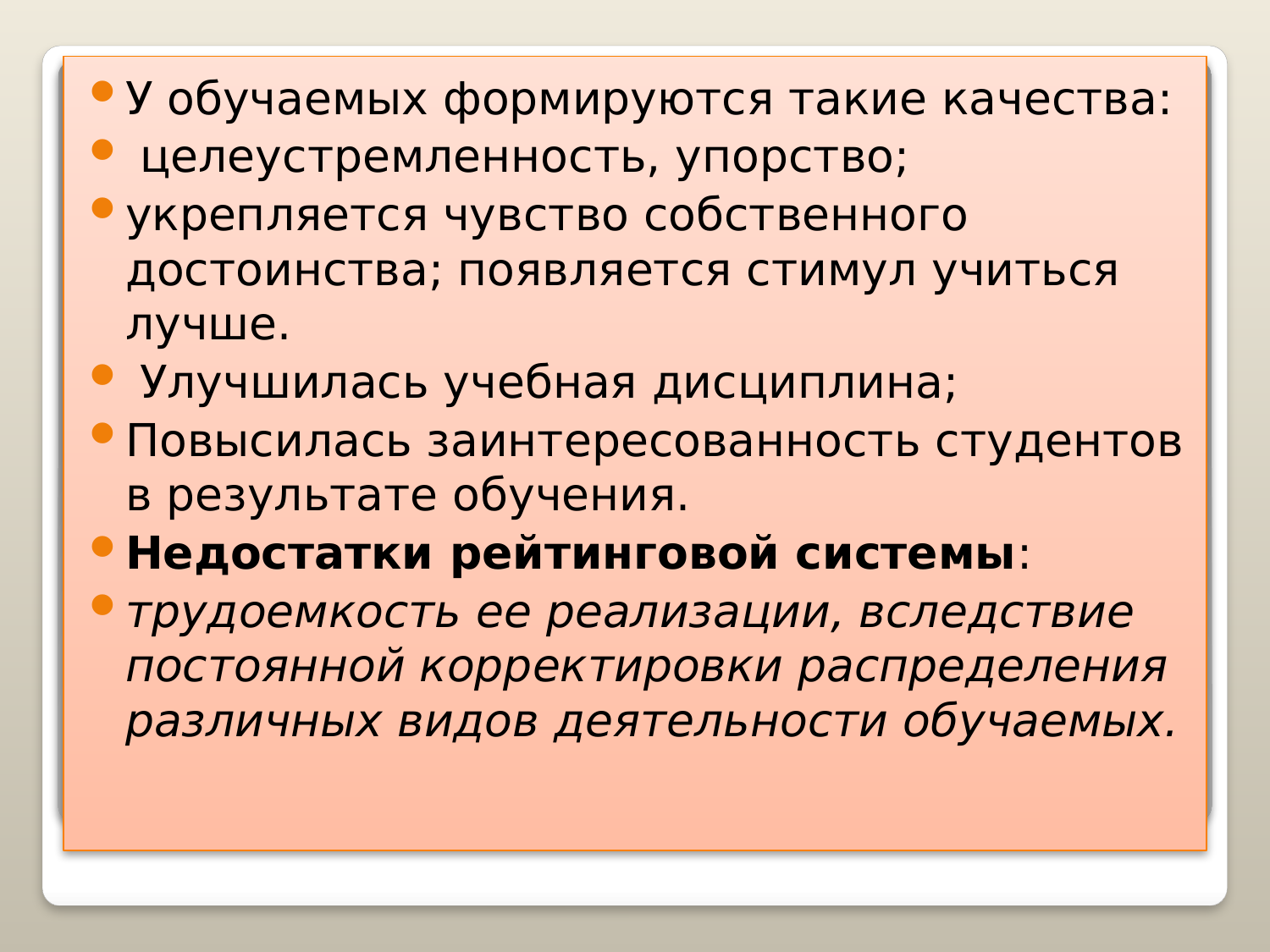

У обучаемых формируются такие качества:
 целеустремленность, упорство;
укрепляется чувство собственного достоинства; появляется стимул учиться лучше.
 Улучшилась учебная дисциплина;
Повысилась заинтересованность студентов в результате обучения.
Недостатки рейтинговой системы:
трудоемкость ее реализации, вследствие постоянной корректировки распределения различных видов деятельности обучаемых.
# Выводы